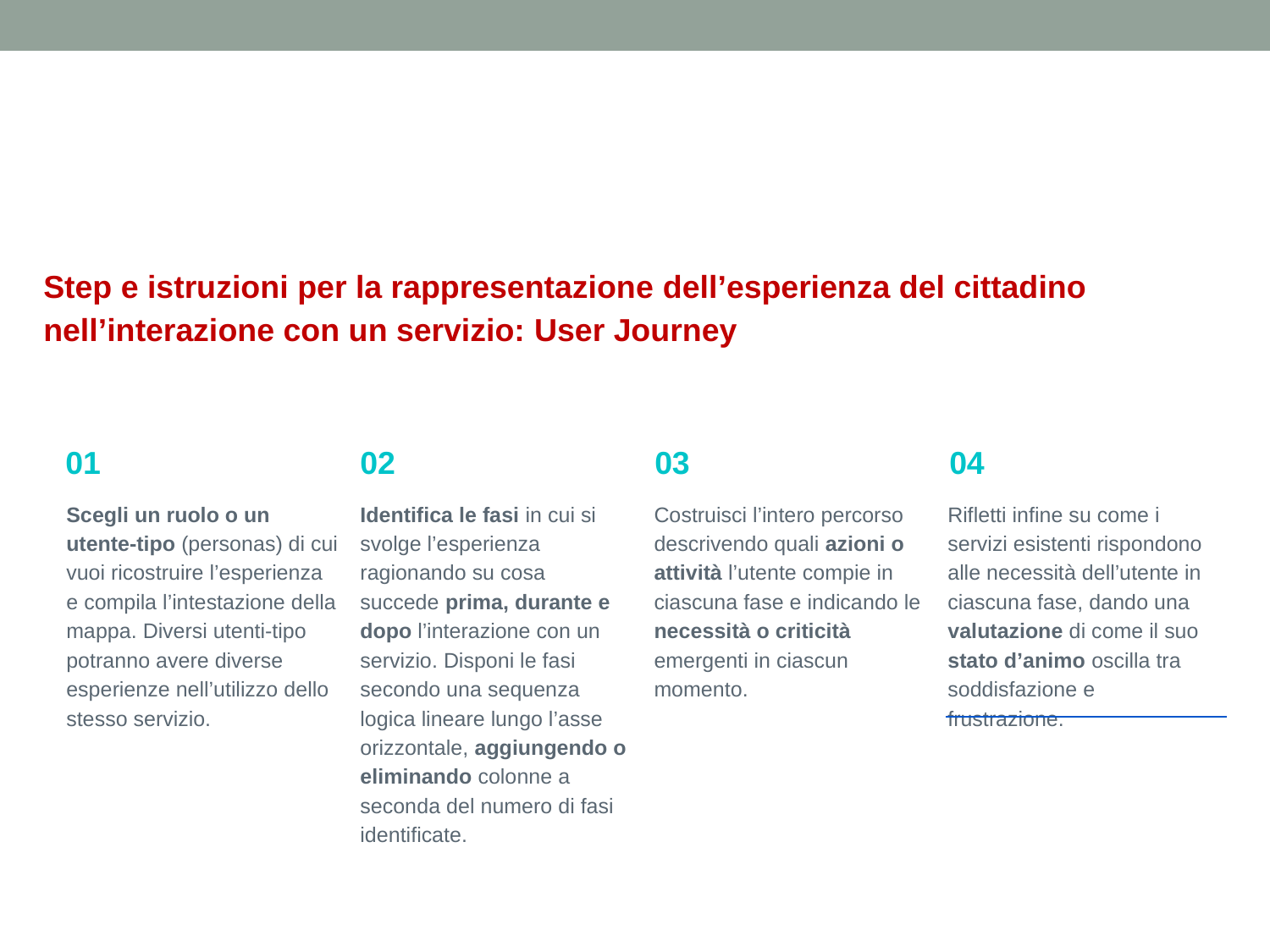

Step e istruzioni per la rappresentazione dell’esperienza del cittadino nell’interazione con un servizio: User Journey

01
02
03
04
Scegli un ruolo o un utente-tipo (personas) di cui vuoi ricostruire l’esperienza e compila l’intestazione della mappa. Diversi utenti-tipo potranno avere diverse esperienze nell’utilizzo dello stesso servizio.

Identifica le fasi in cui si svolge l’esperienza ragionando su cosa succede prima, durante e dopo l’interazione con un servizio. Disponi le fasi secondo una sequenza logica lineare lungo l’asse orizzontale, aggiungendo o eliminando colonne a seconda del numero di fasi identificate.

Costruisci l’intero percorso descrivendo quali azioni o attività l’utente compie in ciascuna fase e indicando le necessità o criticità emergenti in ciascun momento.

Rifletti infine su come i servizi esistenti rispondono alle necessità dell’utente in ciascuna fase, dando una valutazione di come il suo stato d’animo oscilla tra soddisfazione e frustrazione.